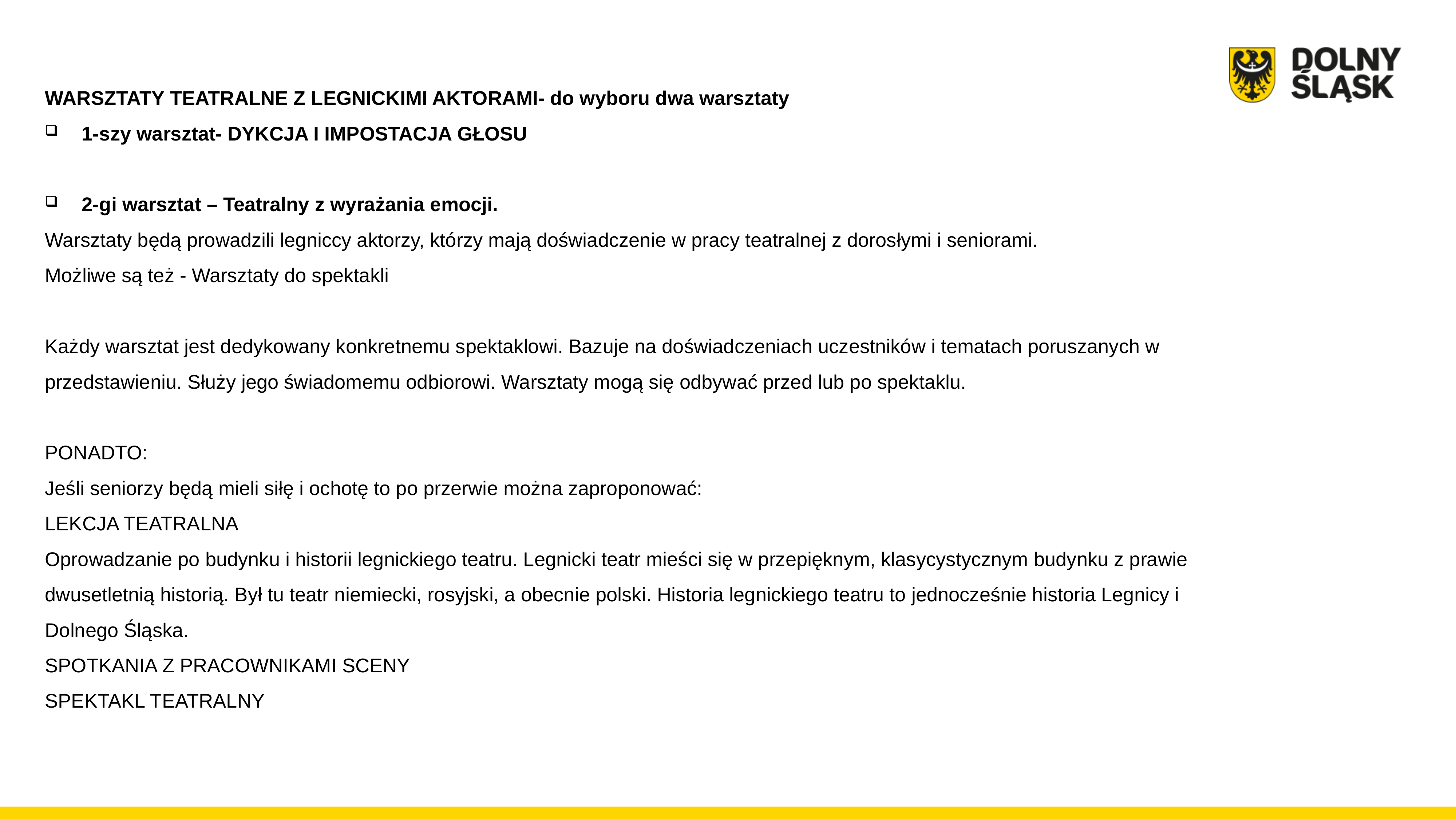

WARSZTATY TEATRALNE Z LEGNICKIMI AKTORAMI- do wyboru dwa warsztaty
1-szy warsztat- DYKCJA I IMPOSTACJA GŁOSU

2-gi warsztat – Teatralny z wyrażania emocji.
Warsztaty będą prowadzili legniccy aktorzy, którzy mają doświadczenie w pracy teatralnej z dorosłymi i seniorami.
Możliwe są też - Warsztaty do spektakli

Każdy warsztat jest dedykowany konkretnemu spektaklowi. Bazuje na doświadczeniach uczestników i tematach poruszanych w przedstawieniu. Służy jego świadomemu odbiorowi. Warsztaty mogą się odbywać przed lub po spektaklu.

PONADTO:
Jeśli seniorzy będą mieli siłę i ochotę to po przerwie można zaproponować:
LEKCJA TEATRALNA
Oprowadzanie po budynku i historii legnickiego teatru. Legnicki teatr mieści się w przepięknym, klasycystycznym budynku z prawie dwusetletnią historią. Był tu teatr niemiecki, rosyjski, a obecnie polski. Historia legnickiego teatru to jednocześnie historia Legnicy i Dolnego Śląska.
SPOTKANIA Z PRACOWNIKAMI SCENY
SPEKTAKL TEATRALNY